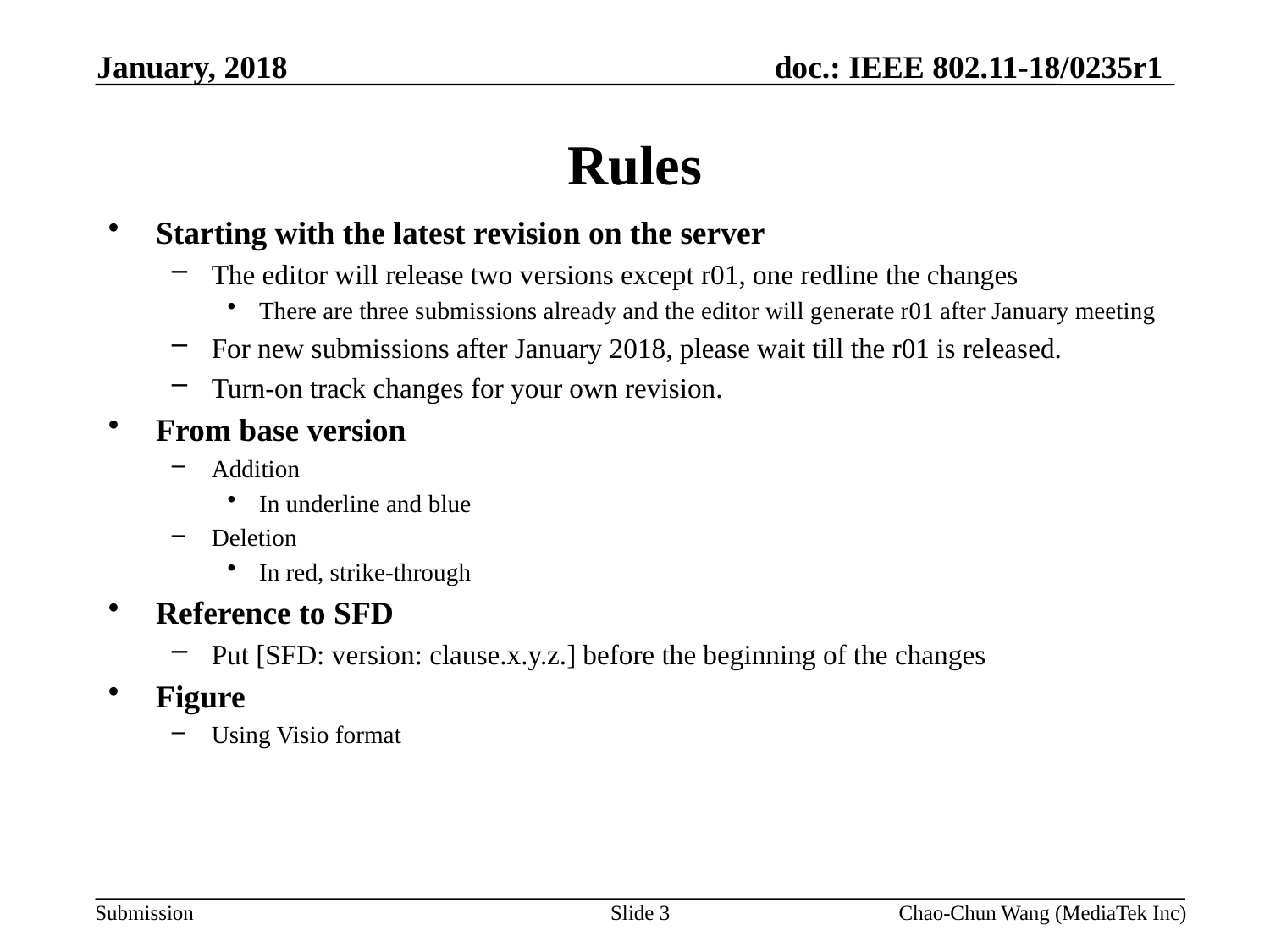

January, 2018
# Rules
Starting with the latest revision on the server
The editor will release two versions except r01, one redline the changes
There are three submissions already and the editor will generate r01 after January meeting
For new submissions after January 2018, please wait till the r01 is released.
Turn-on track changes for your own revision.
From base version
Addition
In underline and blue
Deletion
In red, strike-through
Reference to SFD
Put [SFD: version: clause.x.y.z.] before the beginning of the changes
Figure
Using Visio format

Slide 3
Chao-Chun Wang (MediaTek Inc)